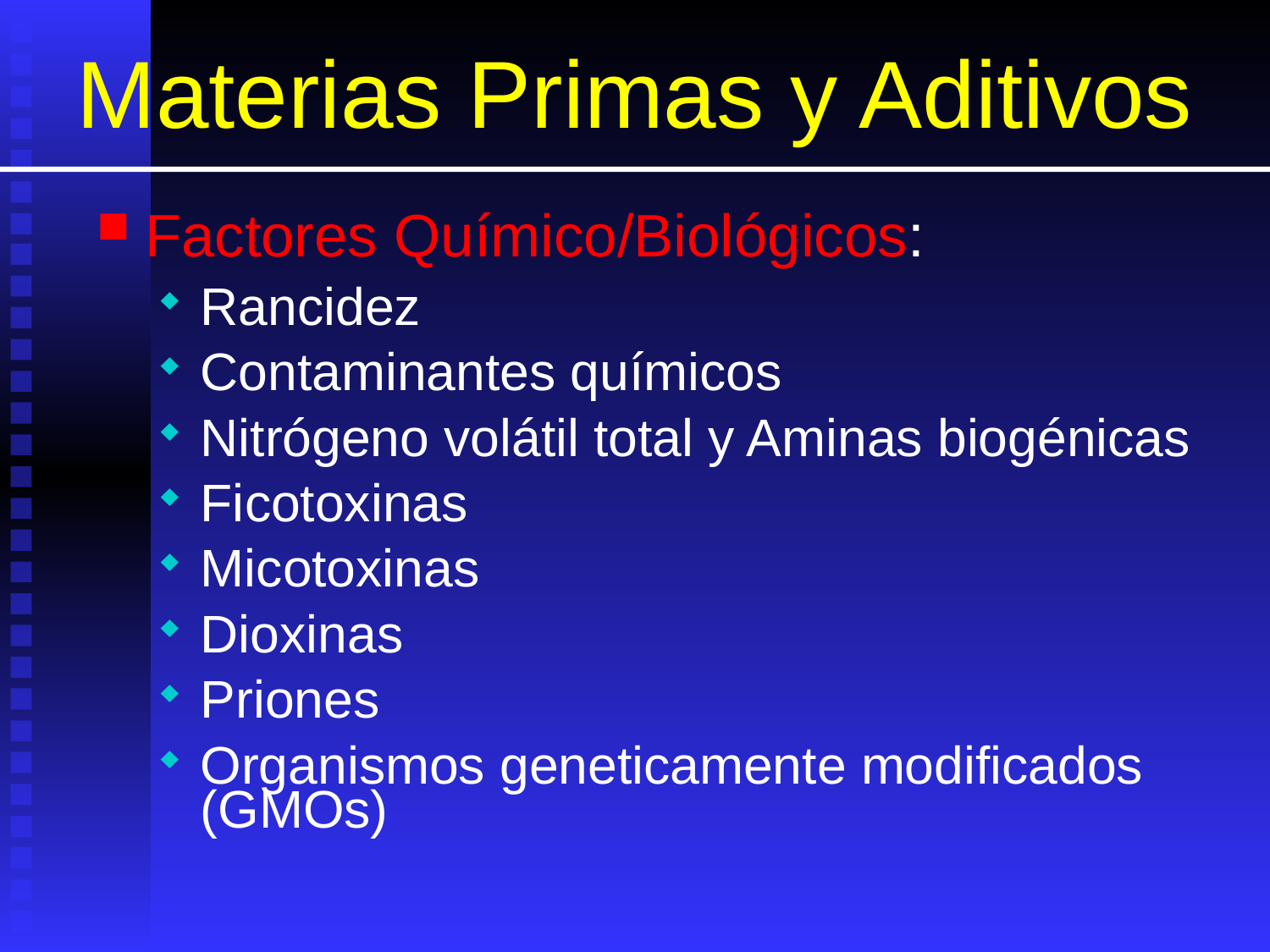

# Materias Primas y Aditivos

Factores Químico/Biológicos:
Rancidez
Contaminantes químicos
Nitrógeno volátil total y Aminas biogénicas
Ficotoxinas
Micotoxinas
Dioxinas
Priones
Organismos geneticamente modificados (GMOs)